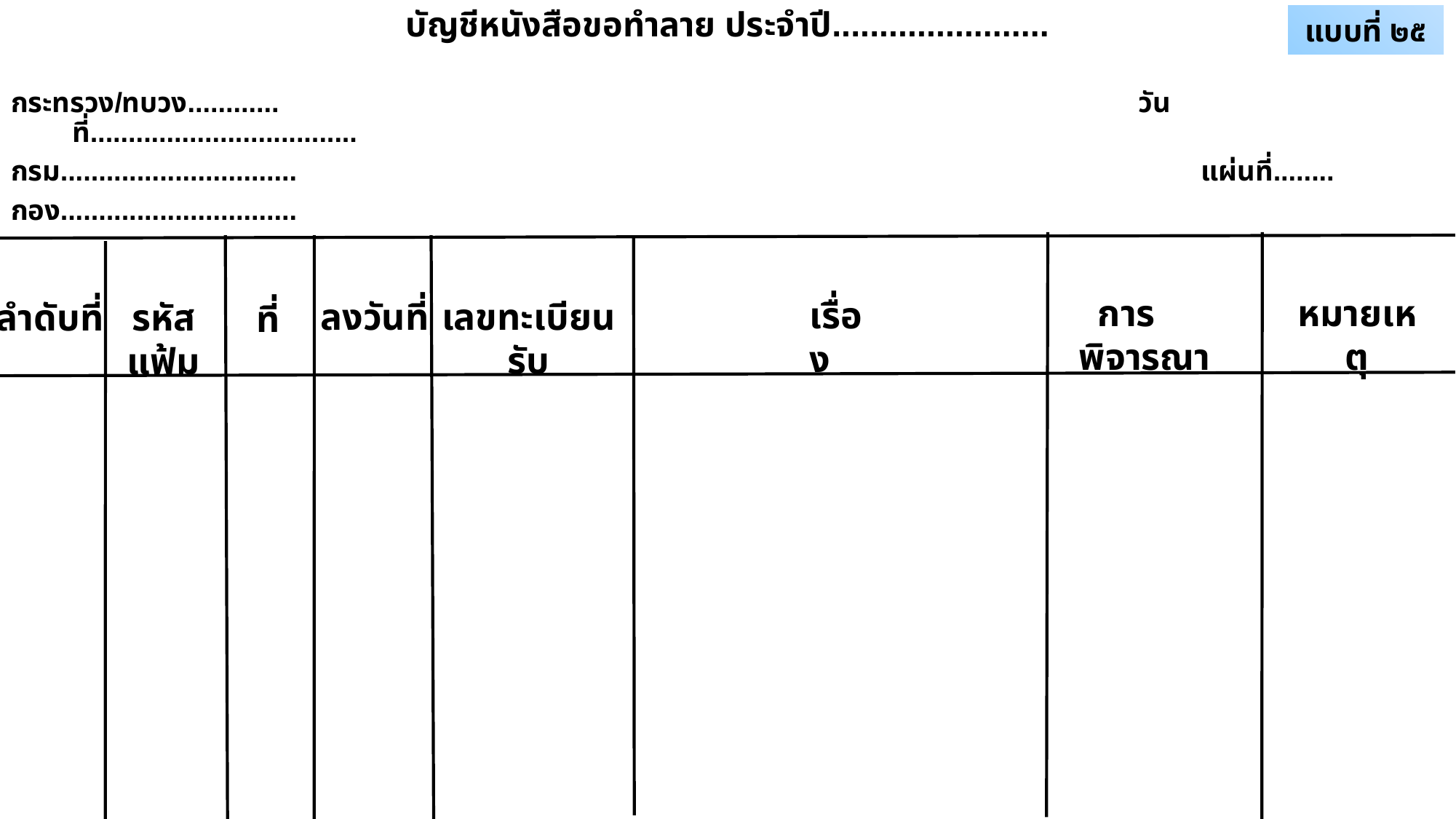

บัญชีหนังสือขอทำลาย ประจำปี.......................

กระทรวง/ทบวง............                	                                                                                         วันที่...................................
กรม...............................	                                                                                                                  แผ่นที่........
กอง...............................
# แบบที่ ๒๕

หมายเหตุ
  การพิจารณา
เรื่อง
ลงวันที่
เลขทะเบียนรับ
ลำดับที่
รหัสแฟ้ม
ที่